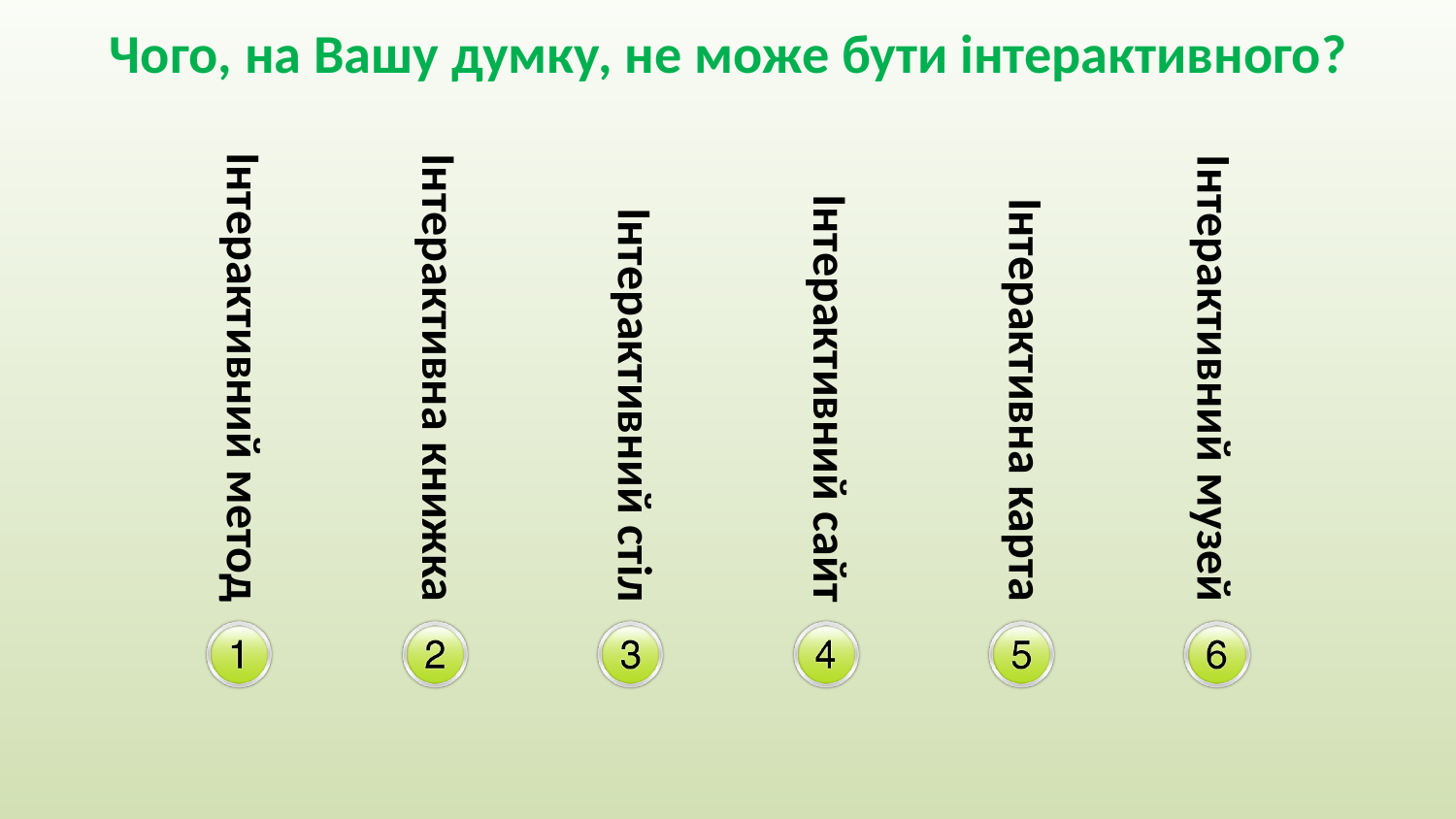

Чого, на Вашу думку, не може бути інтерактивного?
Інтерактивний метод
Інтерактивна книжка
Інтерактивний стіл
Інтерактивний сайт
Інтерактивна карта
Інтерактивний музей